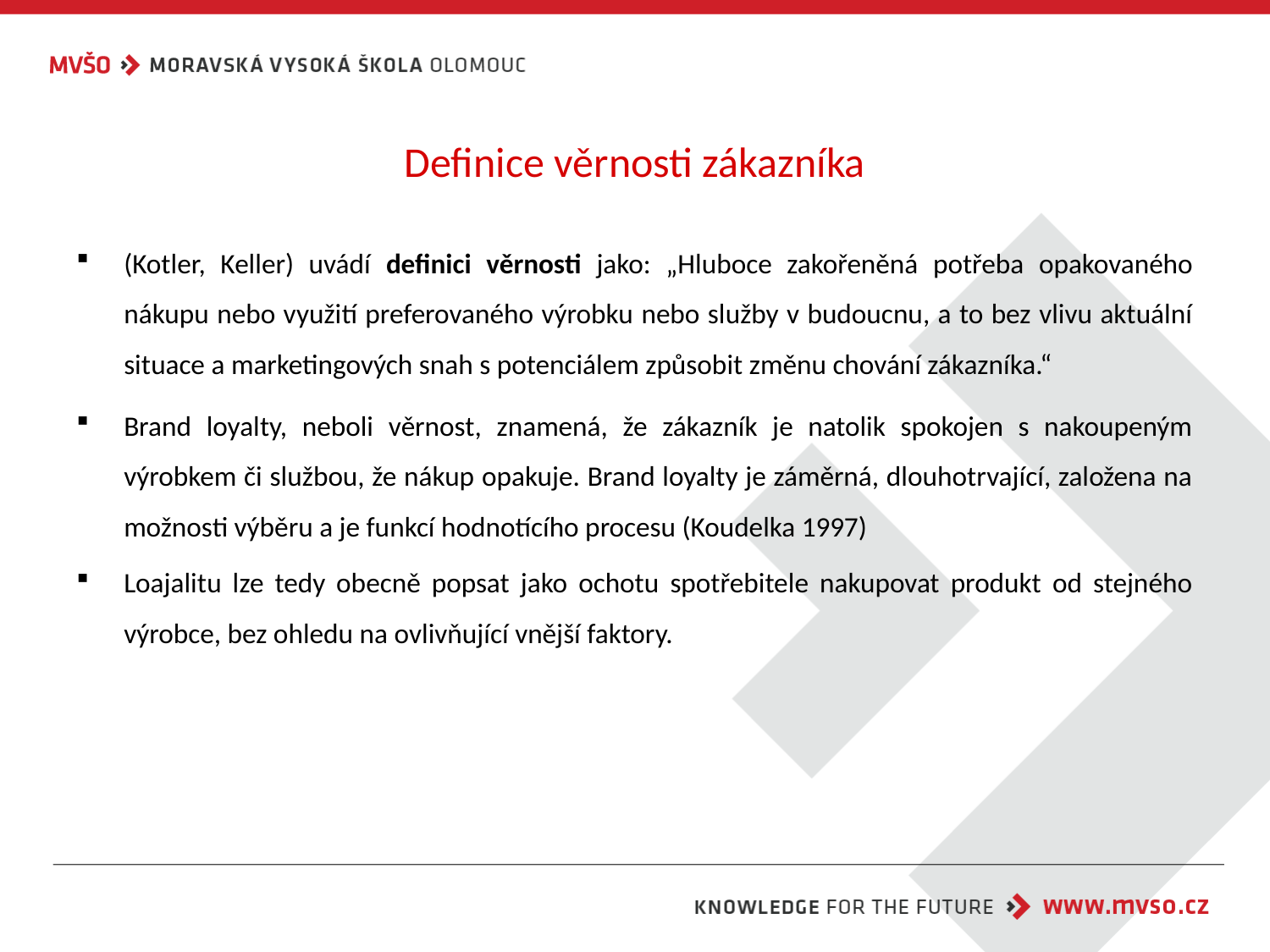

# Definice věrnosti zákazníka
(Kotler, Keller) uvádí definici věrnosti jako: „Hluboce zakořeněná potřeba opakovaného nákupu nebo využití preferovaného výrobku nebo služby v budoucnu, a to bez vlivu aktuální situace a marketingových snah s potenciálem způsobit změnu chování zákazníka.“
Brand loyalty, neboli věrnost, znamená, že zákazník je natolik spokojen s nakoupeným výrobkem či službou, že nákup opakuje. Brand loyalty je záměrná, dlouhotrvající, založena na možnosti výběru a je funkcí hodnotícího procesu (Koudelka 1997)
Loajalitu lze tedy obecně popsat jako ochotu spotřebitele nakupovat produkt od stejného výrobce, bez ohledu na ovlivňující vnější faktory.